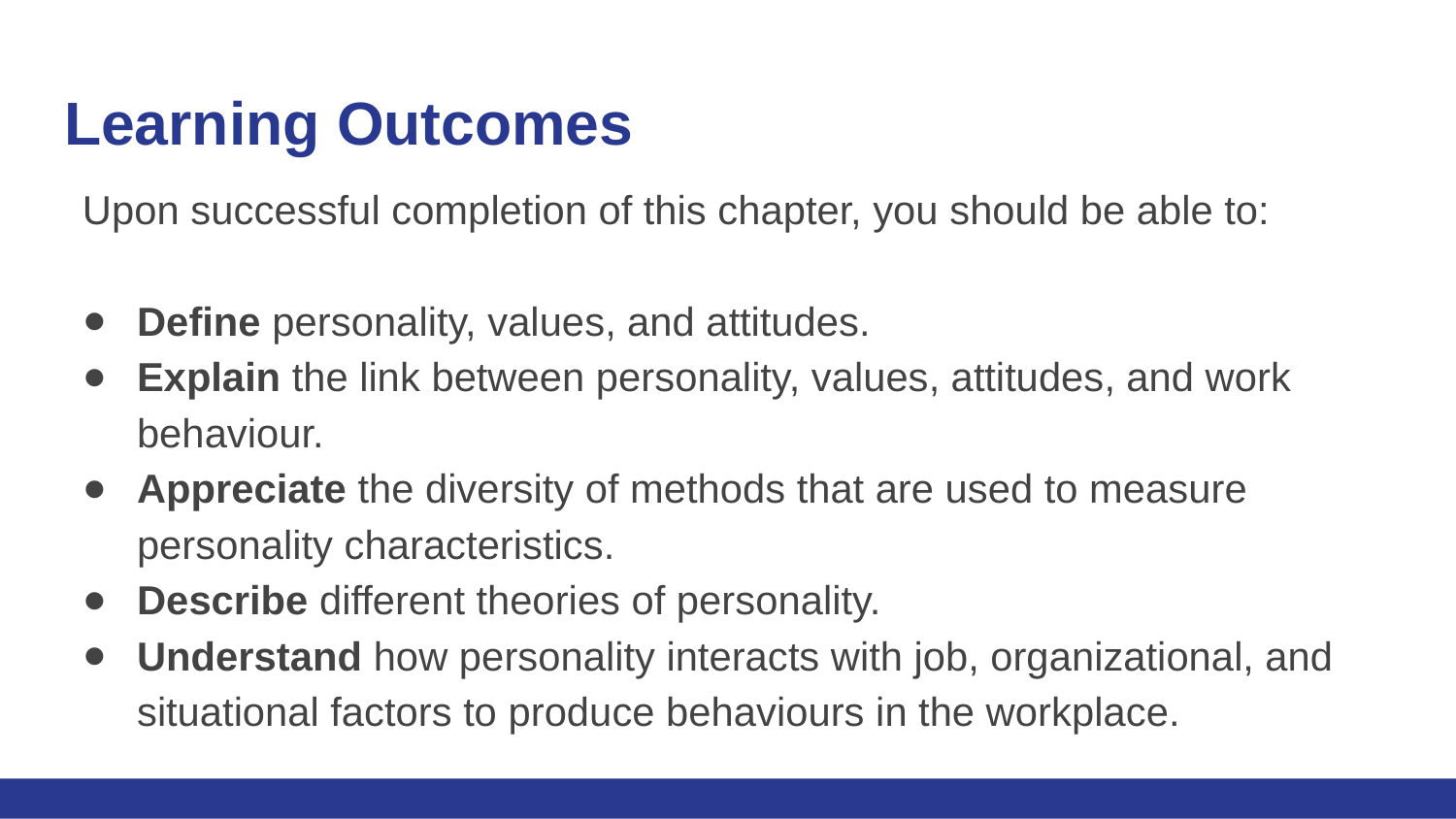

# Learning Outcomes
Upon successful completion of this chapter, you should be able to:

Define personality, values, and attitudes.
Explain the link between personality, values, attitudes, and work behaviour.
Appreciate the diversity of methods that are used to measure personality characteristics.
Describe different theories of personality.
Understand how personality interacts with job, organizational, and situational factors to produce behaviours in the workplace.